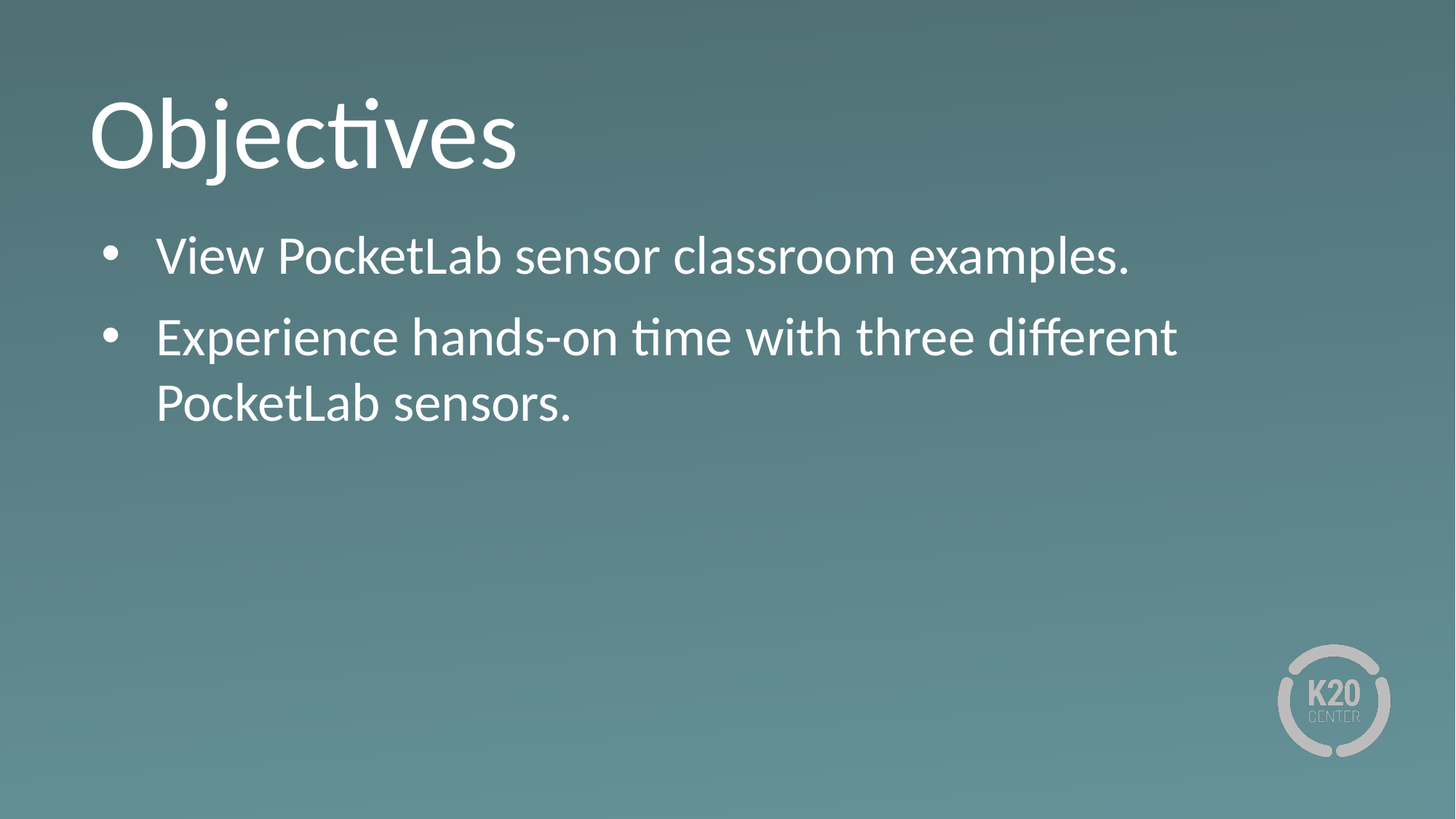

# Objectives
View PocketLab sensor classroom examples.
Experience hands-on time with three different PocketLab sensors.